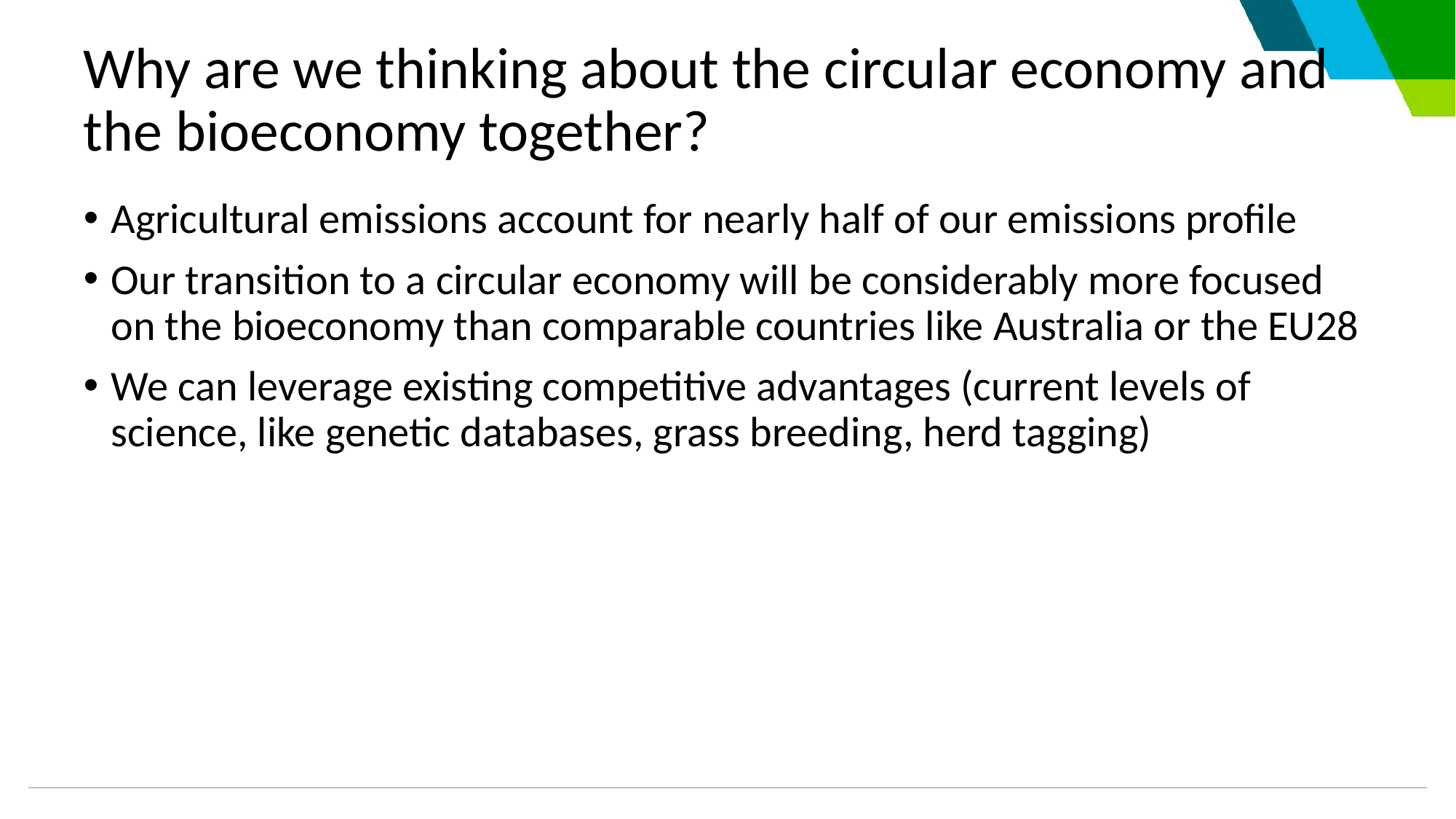

# Why are we thinking about the circular economy and the bioeconomy together?
Agricultural emissions account for nearly half of our emissions profile
Our transition to a circular economy will be considerably more focused on the bioeconomy than comparable countries like Australia or the EU28
We can leverage existing competitive advantages (current levels of science, like genetic databases, grass breeding, herd tagging)